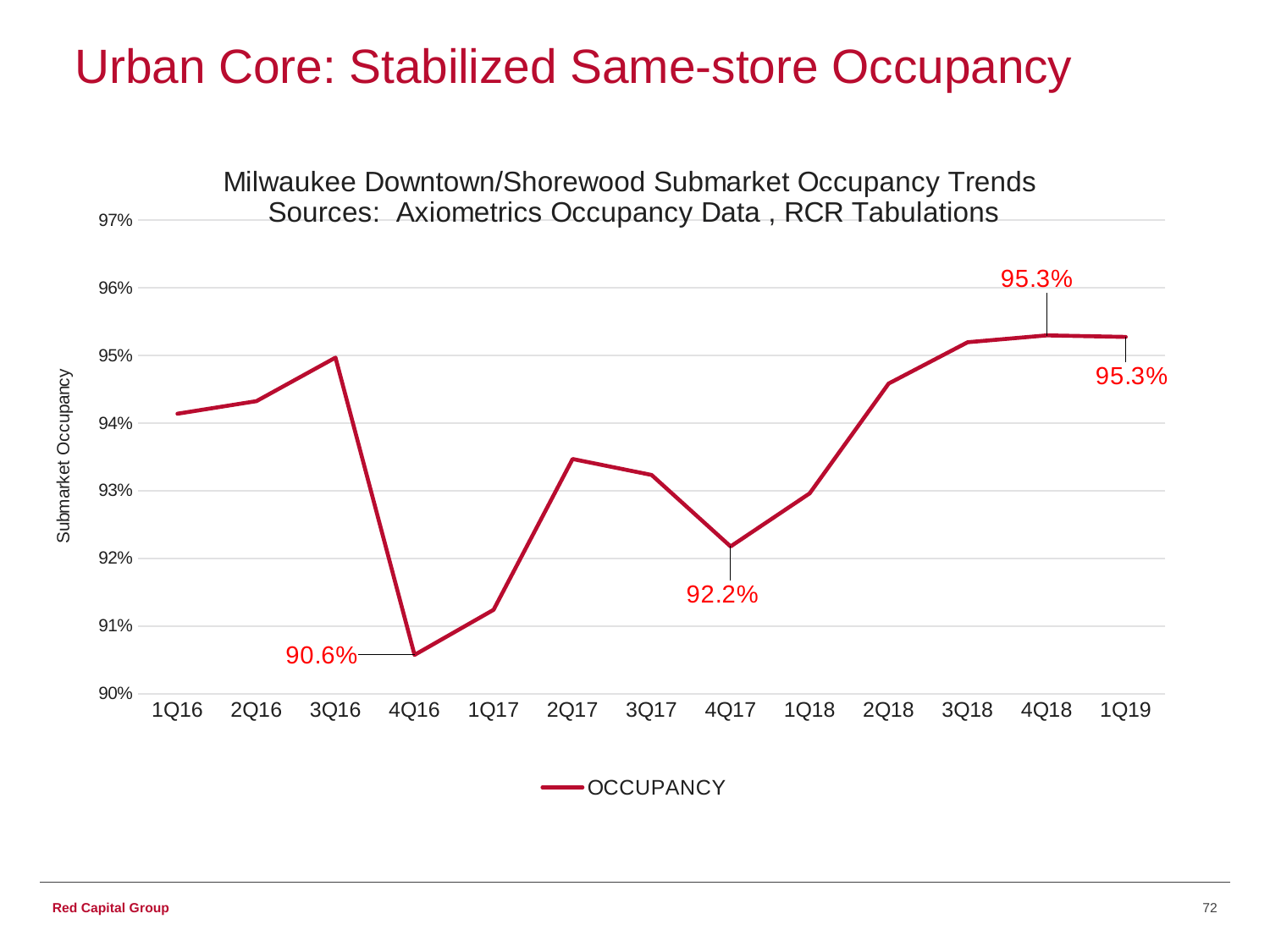

# Urban Core: Stabilized Same-store Occupancy

### Chart: Milwaukee Downtown/Shorewood Submarket Occupancy Trends
Sources:  Axiometrics Occupancy Data , RCR Tabulations

| Category | OCCUPANCY |
|---|---|
| 1Q16 | 0.941374081971097 |
| 2Q16 | 0.9432422014260249 |
| 3Q16 | 0.9496722651933701 |
| 4Q16 | 0.9057287211740042 |
| 1Q17 | 0.9123908450704225 |
| 2Q17 | 0.9346852537977026 |
| 3Q17 | 0.9323258614301593 |
| 4Q17 | 0.9217563234770219 |
| 1Q18 | 0.9295999287495548 |
| 2Q18 | 0.9458411115069469 |
| 3Q18 | 0.9519451371571068 |
| 4Q18 | 0.9529565372283577 |
| 1Q19 | 0.9527312076950483 |
72